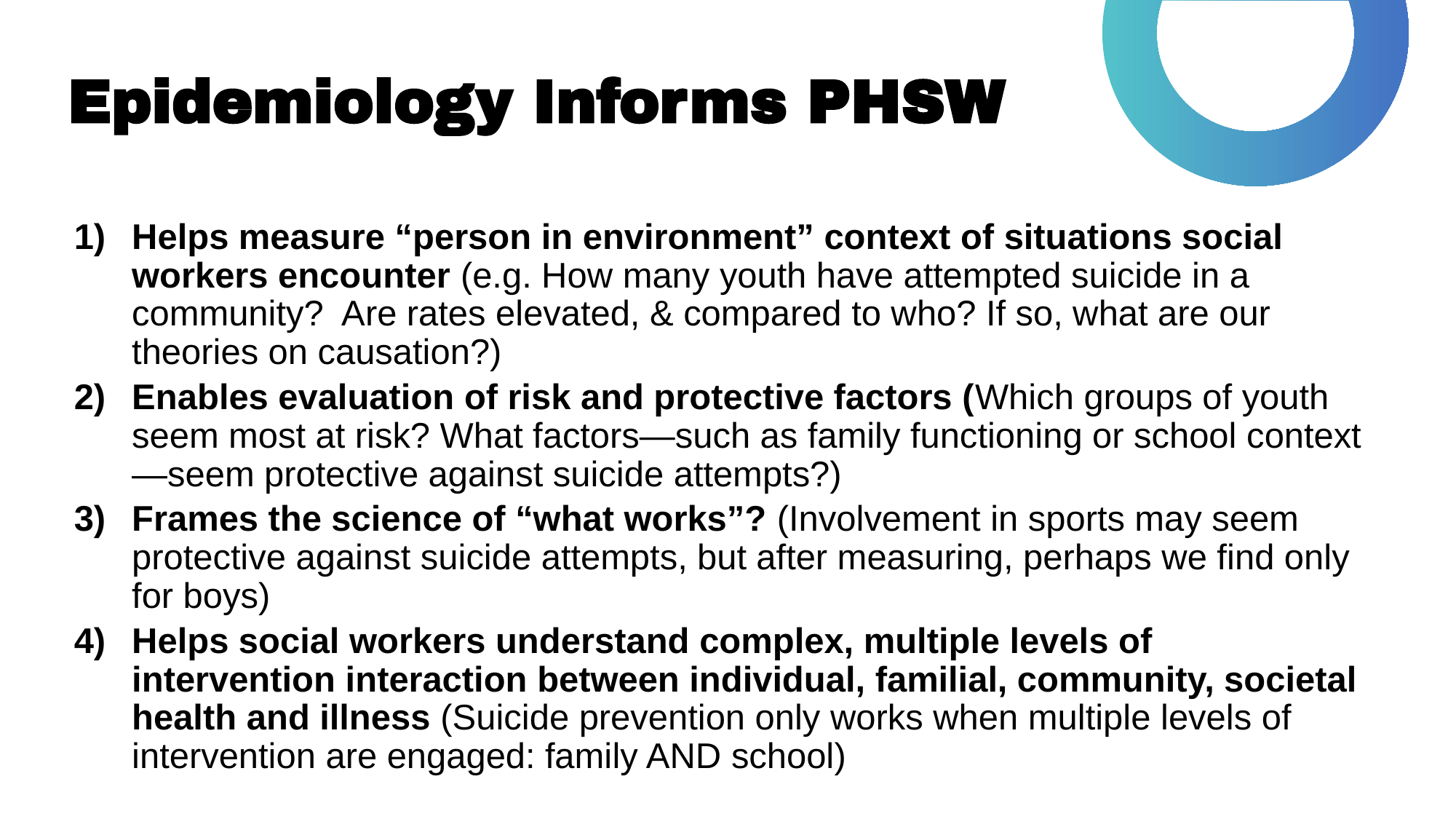

# Epidemiology Informs PHSW

Helps measure “person in environment” context of situations social workers encounter (e.g. How many youth have attempted suicide in a community?  Are rates elevated, & compared to who? If so, what are our theories on causation?)
Enables evaluation of risk and protective factors (Which groups of youth seem most at risk? What factors—such as family functioning or school context—seem protective against suicide attempts?)
Frames the science of “what works”? (Involvement in sports may seem protective against suicide attempts, but after measuring, perhaps we find only for boys)
Helps social workers understand complex, multiple levels of intervention interaction between individual, familial, community, societal health and illness (Suicide prevention only works when multiple levels of intervention are engaged: family AND school)